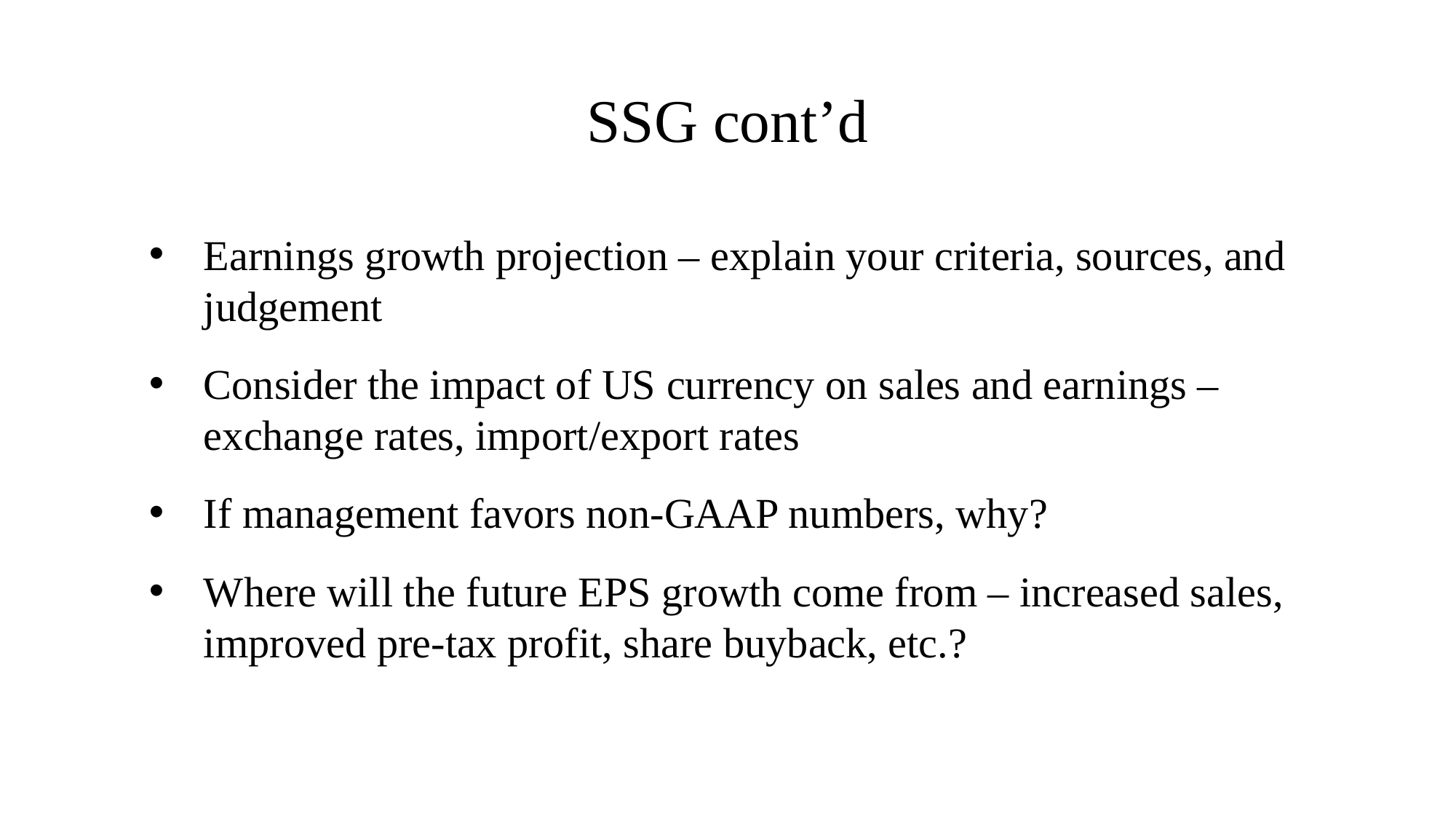

# SSG cont’d
Earnings growth projection – explain your criteria, sources, and judgement
Consider the impact of US currency on sales and earnings – exchange rates, import/export rates
If management favors non-GAAP numbers, why?
Where will the future EPS growth come from – increased sales, improved pre-tax profit, share buyback, etc.?